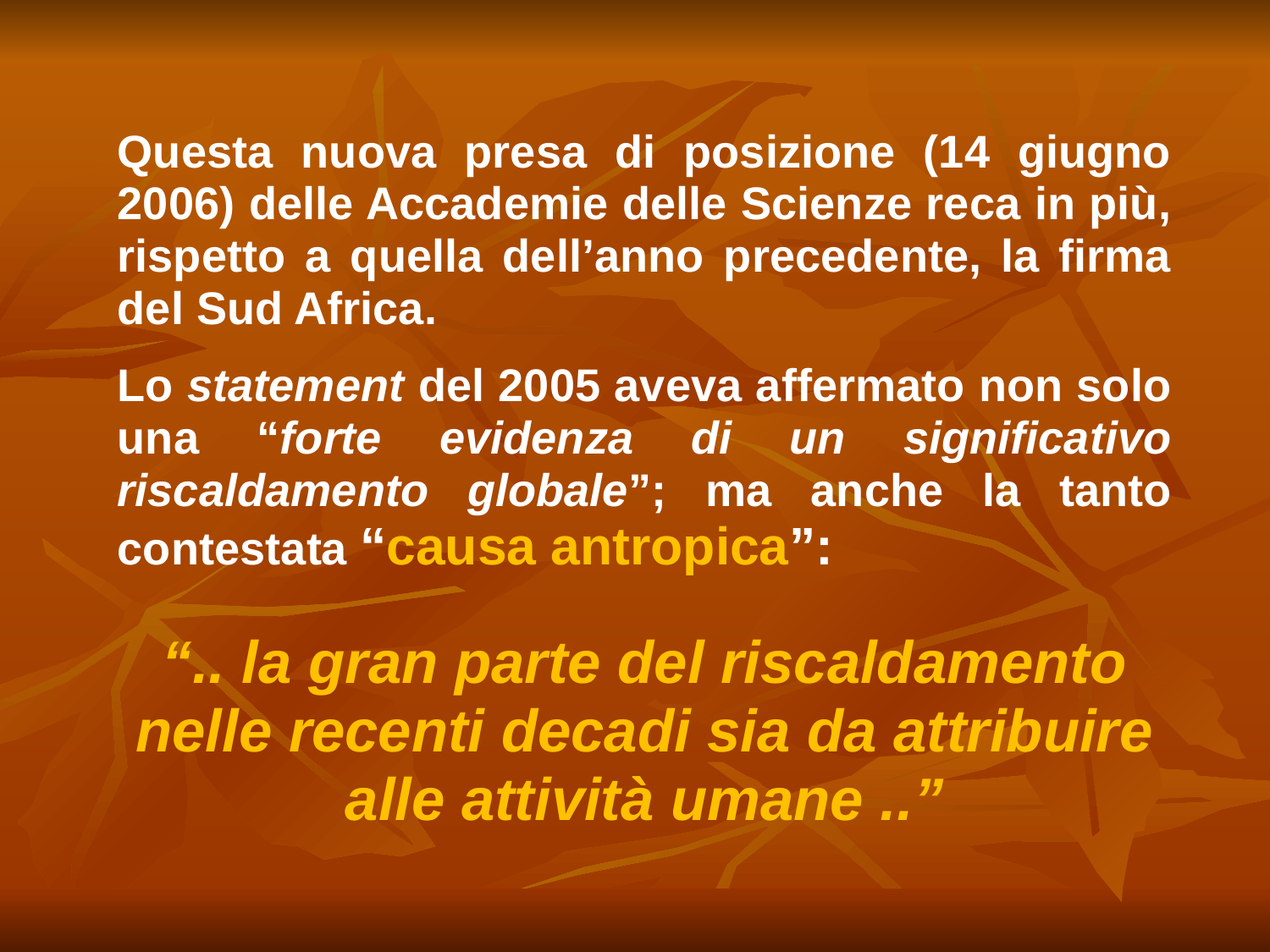

Questa nuova presa di posizione (14 giugno 2006) delle Accademie delle Scienze reca in più, rispetto a quella dell’anno precedente, la firma del Sud Africa.

Lo statement del 2005 aveva affermato non solo una “forte evidenza di un significativo riscaldamento globale”; ma anche la tanto contestata “causa antropica”:

“.. la gran parte del riscaldamento nelle recenti decadi sia da attribuire alle attività umane ..”